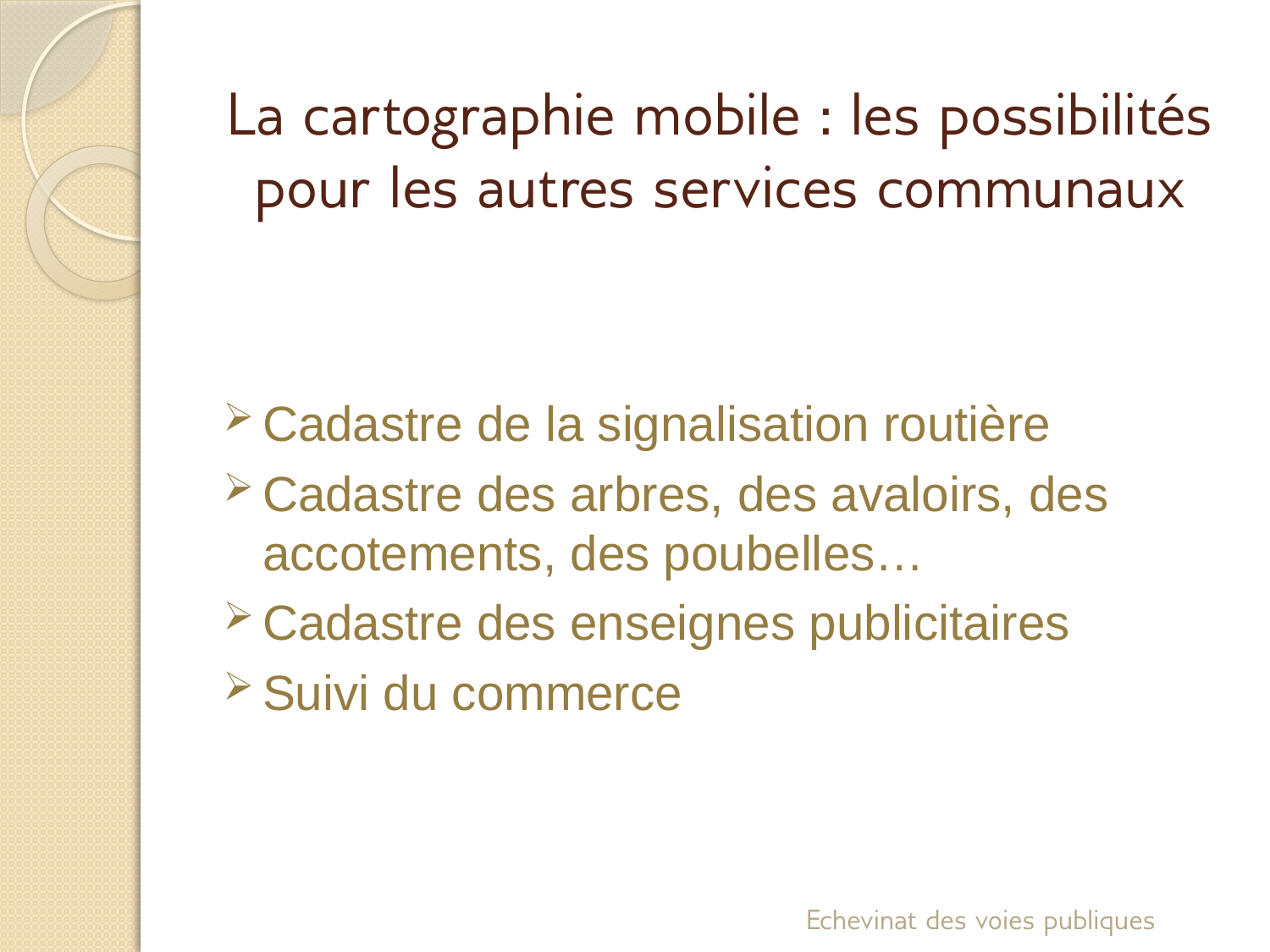

# La cartographie mobile : les possibilités pour les autres services communaux

Cadastre de la signalisation routière
Cadastre des arbres, des avaloirs, des accotements, des poubelles…
Cadastre des enseignes publicitaires
Suivi du commerce

Echevinat des voies publiques